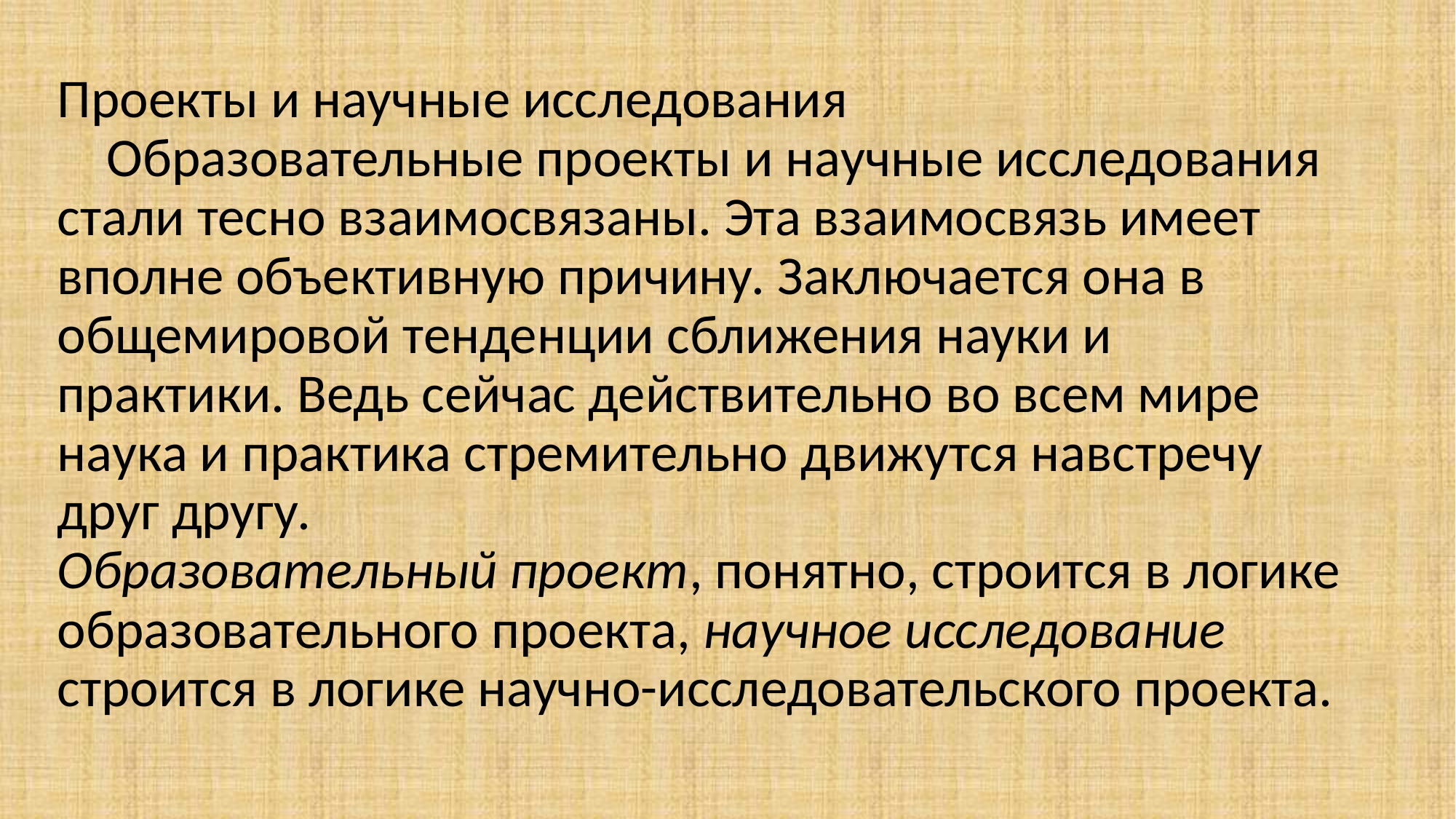

# Проекты и научные исследования Образовательные проекты и научные исследования стали тесно взаимосвязаны. Эта взаимосвязь имеет вполне объективную причину. Заключается она в общемировой тенденции сближения науки и практики. Ведь сейчас действительно во всем мире наука и практика стремительно движутся навстречу друг другу. Образовательный проект, понятно, строится в логике образовательного проекта, научное исследование строится в логике научно-исследовательского проекта.